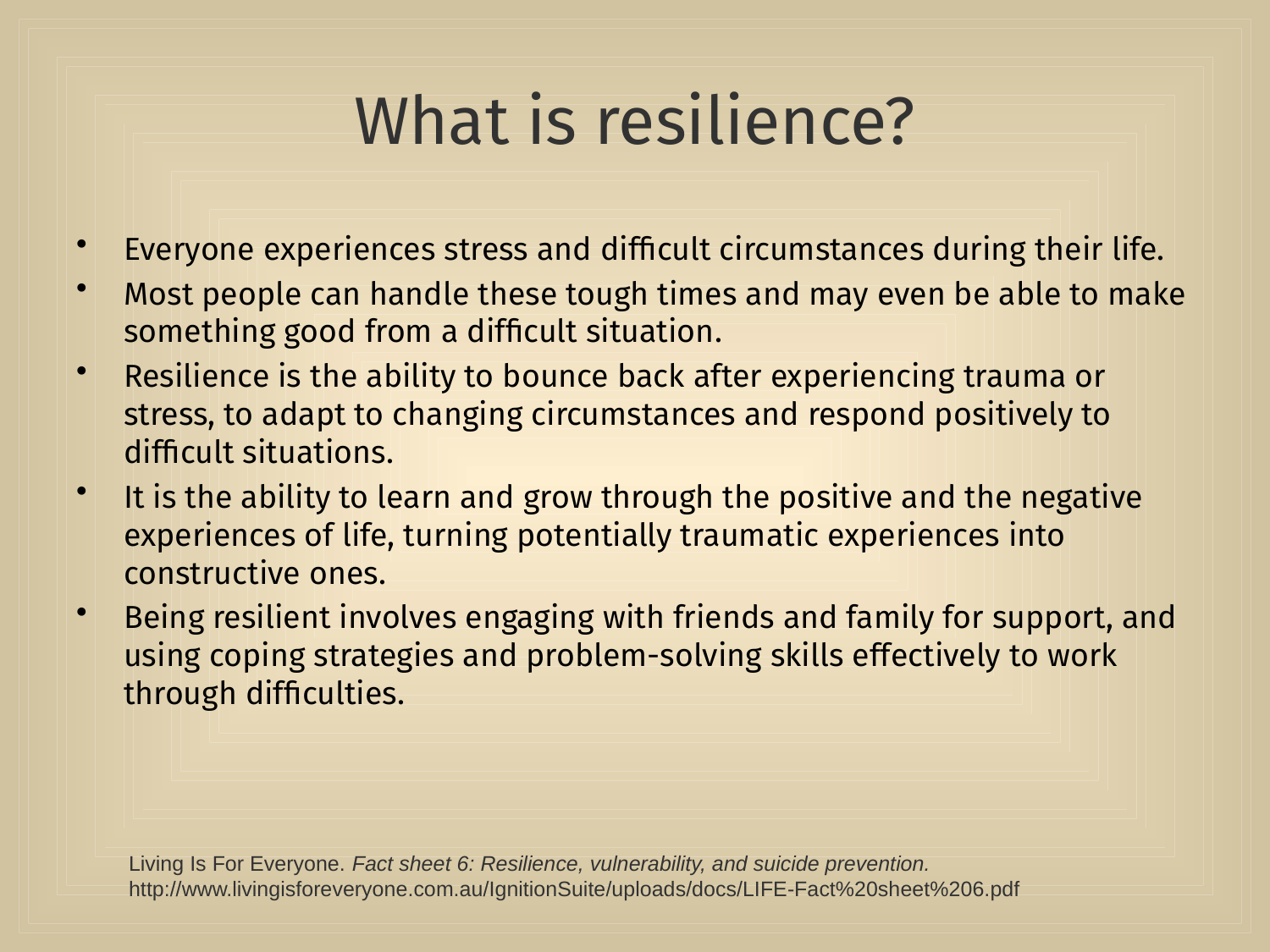

# What is resilience?
Everyone experiences stress and difficult circumstances during their life.
Most people can handle these tough times and may even be able to make something good from a difficult situation.
Resilience is the ability to bounce back after experiencing trauma or stress, to adapt to changing circumstances and respond positively to difficult situations.
It is the ability to learn and grow through the positive and the negative experiences of life, turning potentially traumatic experiences into constructive ones.
Being resilient involves engaging with friends and family for support, and using coping strategies and problem-solving skills effectively to work through difficulties.
Living Is For Everyone. Fact sheet 6: Resilience, vulnerability, and suicide prevention.
http://www.livingisforeveryone.com.au/IgnitionSuite/uploads/docs/LIFE-Fact%20sheet%206.pdf